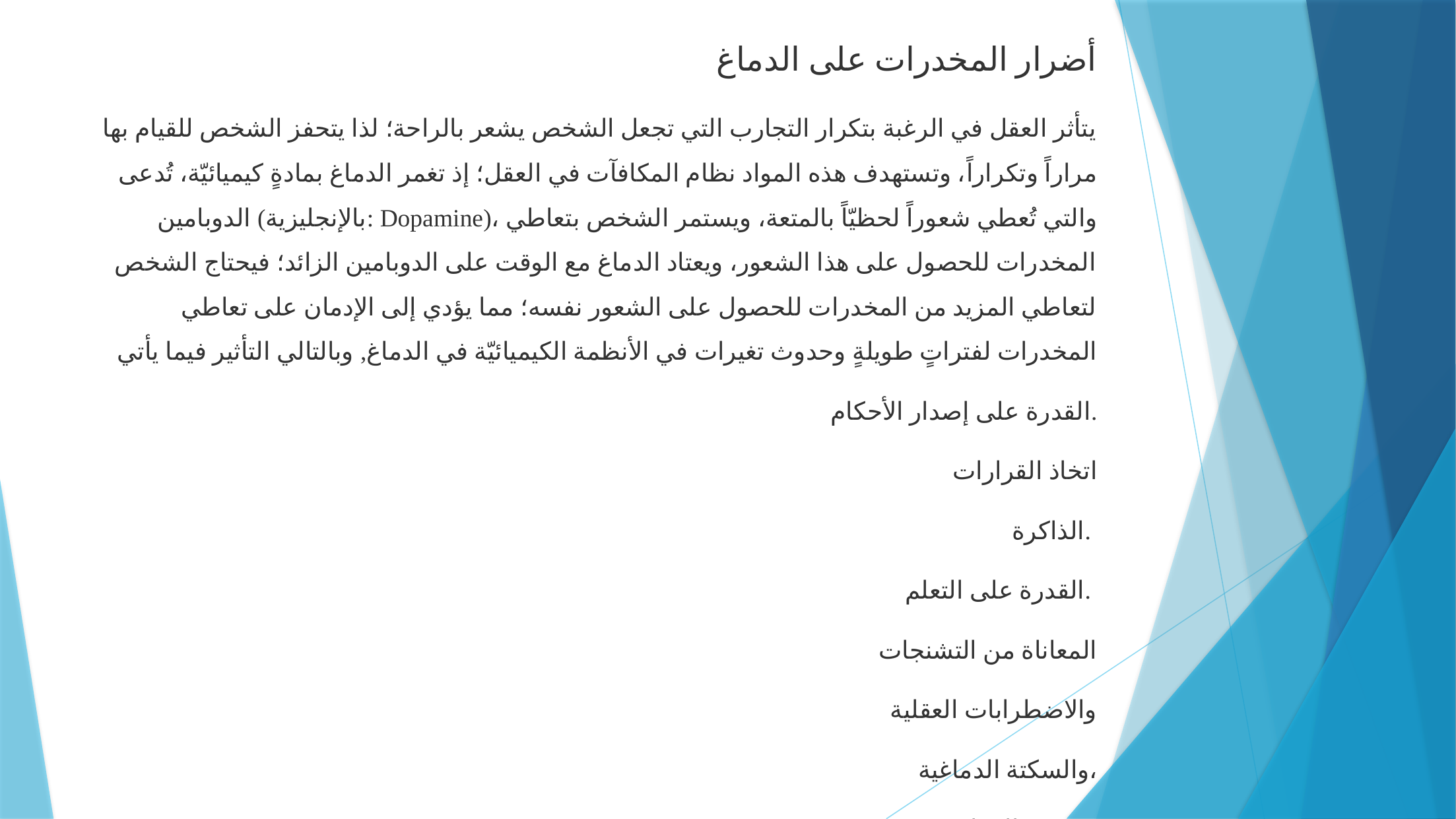

أضرار المخدرات على الدماغ
 يتأثر العقل في الرغبة بتكرار التجارب التي تجعل الشخص يشعر بالراحة؛ لذا يتحفز الشخص للقيام بها مراراً وتكراراً، وتستهدف هذه المواد نظام المكافآت في العقل؛ إذ تغمر الدماغ بمادةٍ كيميائيّة، تُدعى الدوبامين (بالإنجليزية: Dopamine)، والتي تُعطي شعوراً لحظيّاً بالمتعة، ويستمر الشخص بتعاطي المخدرات للحصول على هذا الشعور، ويعتاد الدماغ مع الوقت على الدوبامين الزائد؛ فيحتاج الشخص لتعاطي المزيد من المخدرات للحصول على الشعور نفسه؛ مما يؤدي إلى الإدمان على تعاطي المخدرات لفتراتٍ طويلةٍ وحدوث تغيرات في الأنظمة الكيميائيّة في الدماغ, وبالتالي التأثير فيما يأتي
القدرة على إصدار الأحكام.
 اتخاذ القرارات
الذاكرة.
القدرة على التعلم.
المعاناة من التشنجات
والاضطرابات العقلية
 والسكتة الدماغية،
 وتضرر الدماغ.